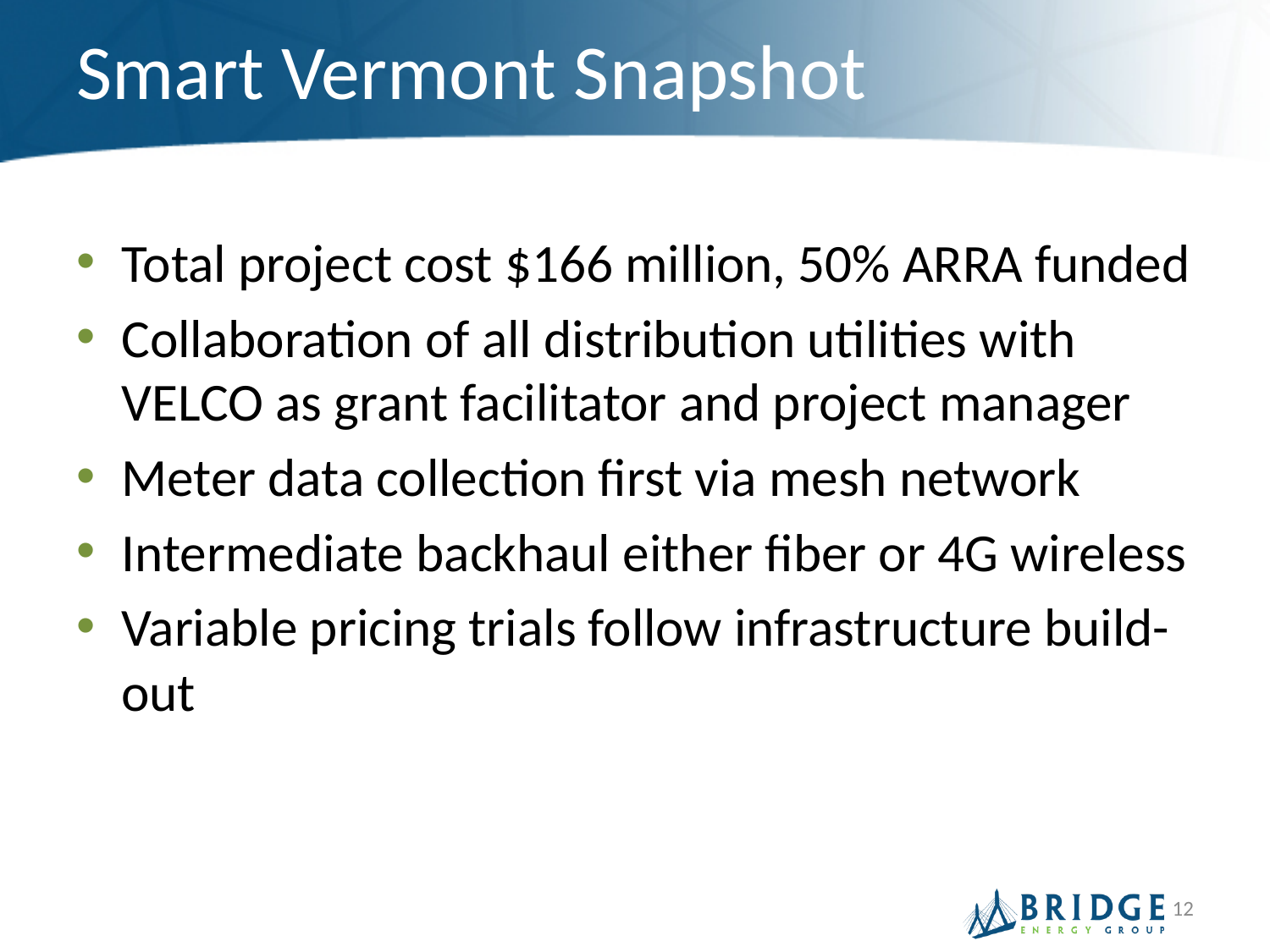

# Smart Vermont Snapshot
Total project cost $166 million, 50% ARRA funded
Collaboration of all distribution utilities with VELCO as grant facilitator and project manager
Meter data collection first via mesh network
Intermediate backhaul either fiber or 4G wireless
Variable pricing trials follow infrastructure build-out

12